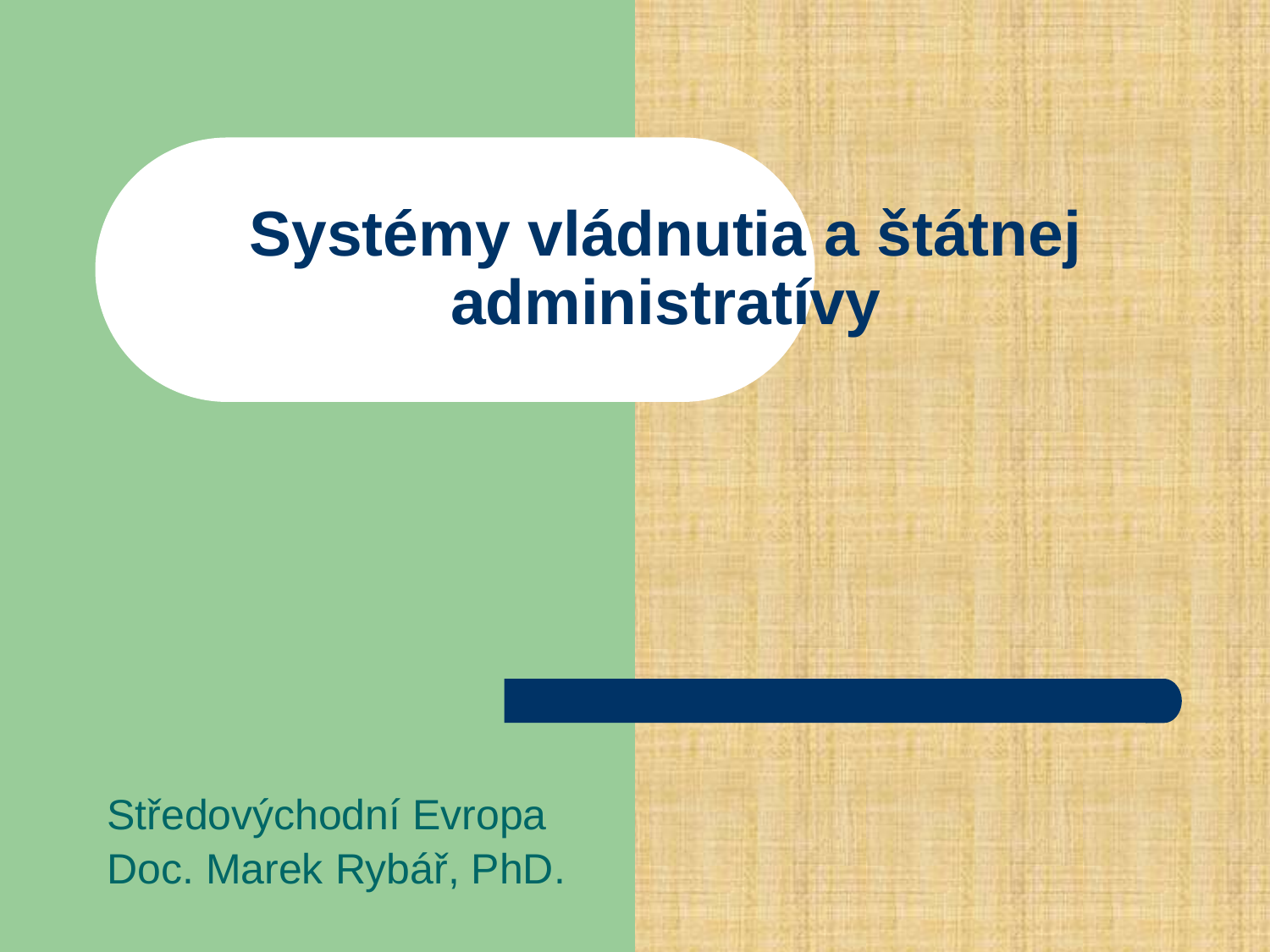

# Systémy vládnutia a štátnej administratívy

Středovýchodní Evropa
Doc. Marek Rybář, PhD.